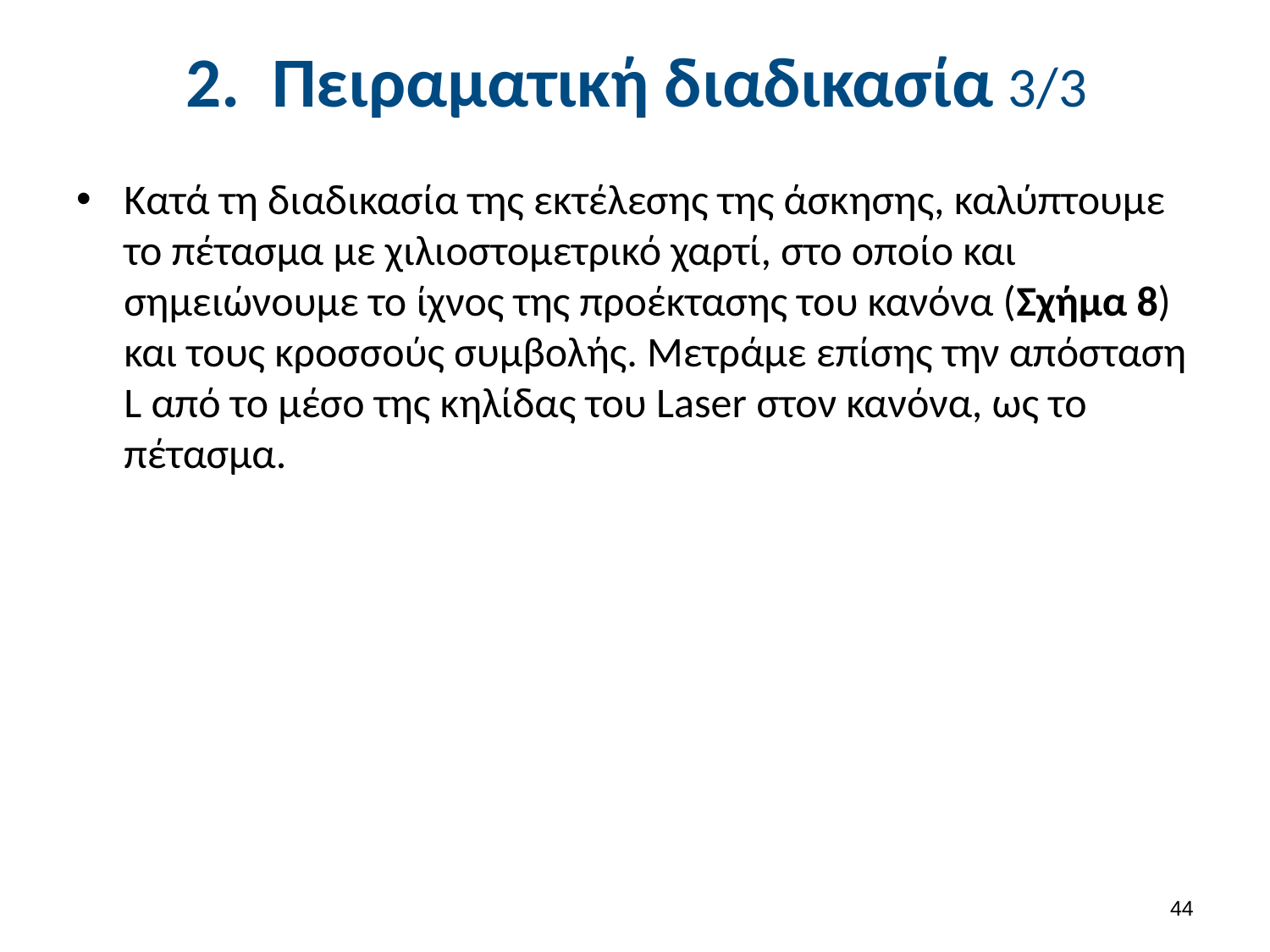

# 2.  Πειραματική διαδικασία 3/3
Κατά τη διαδικασία της εκτέλεσης της άσκησης, καλύπτουμε το πέτασμα με χιλιοστομετρικό χαρτί, στο οποίο και σημειώνουμε το ίχνος της προέκτασης του κανόνα (Σχήμα 8) και τους κροσσούς συμβολής. Μετράμε επίσης την απόσταση L από το μέσο της κηλίδας του Laser στον κανόνα, ως το πέτασμα.

44